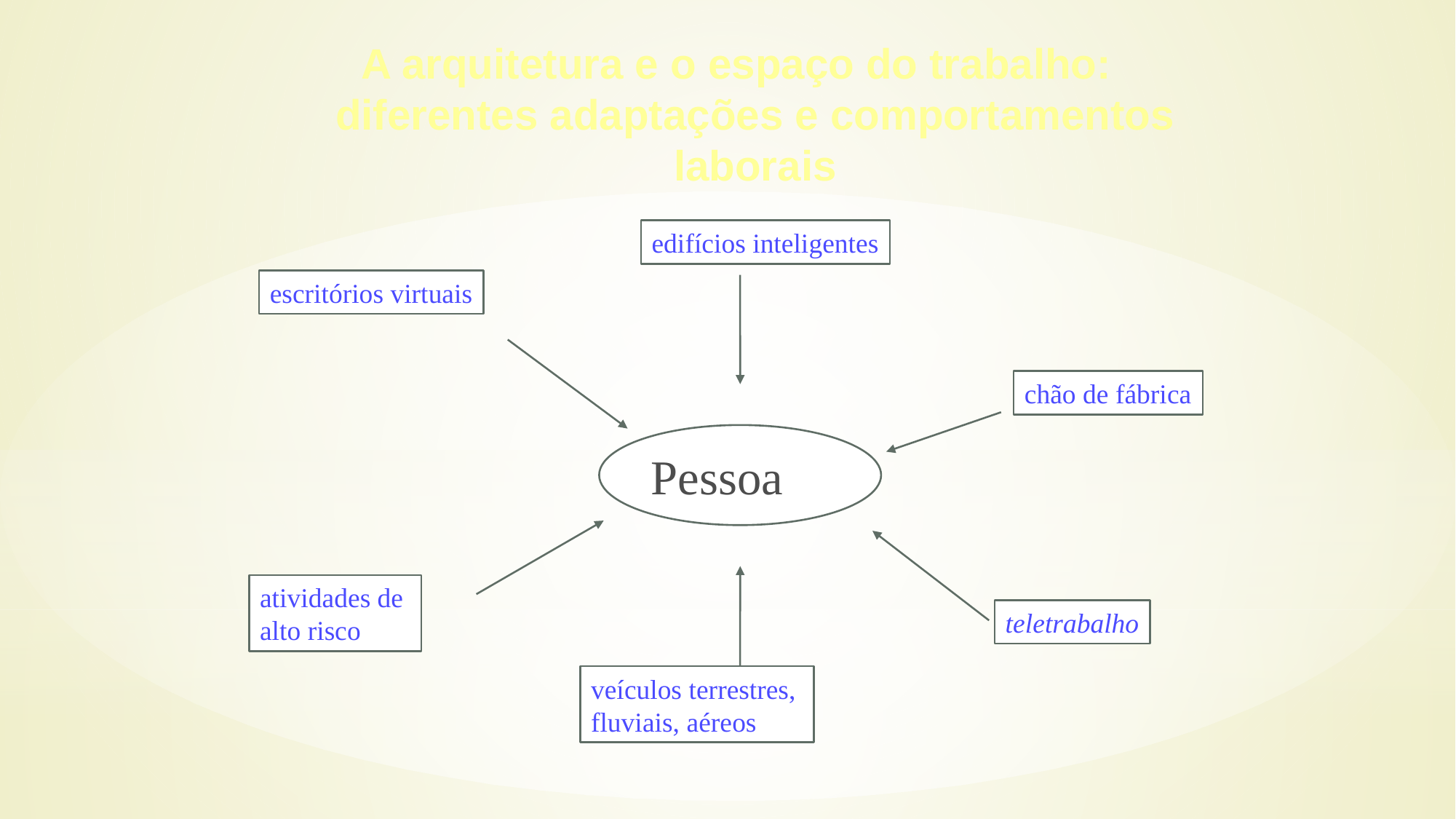

# A arquitetura e o espaço do trabalho: diferentes adaptações e comportamentos laborais
edifícios inteligentes
escritórios virtuais

chão de fábrica
Pessoa

atividades de
alto risco
teletrabalho
veículos terrestres,
fluviais, aéreos